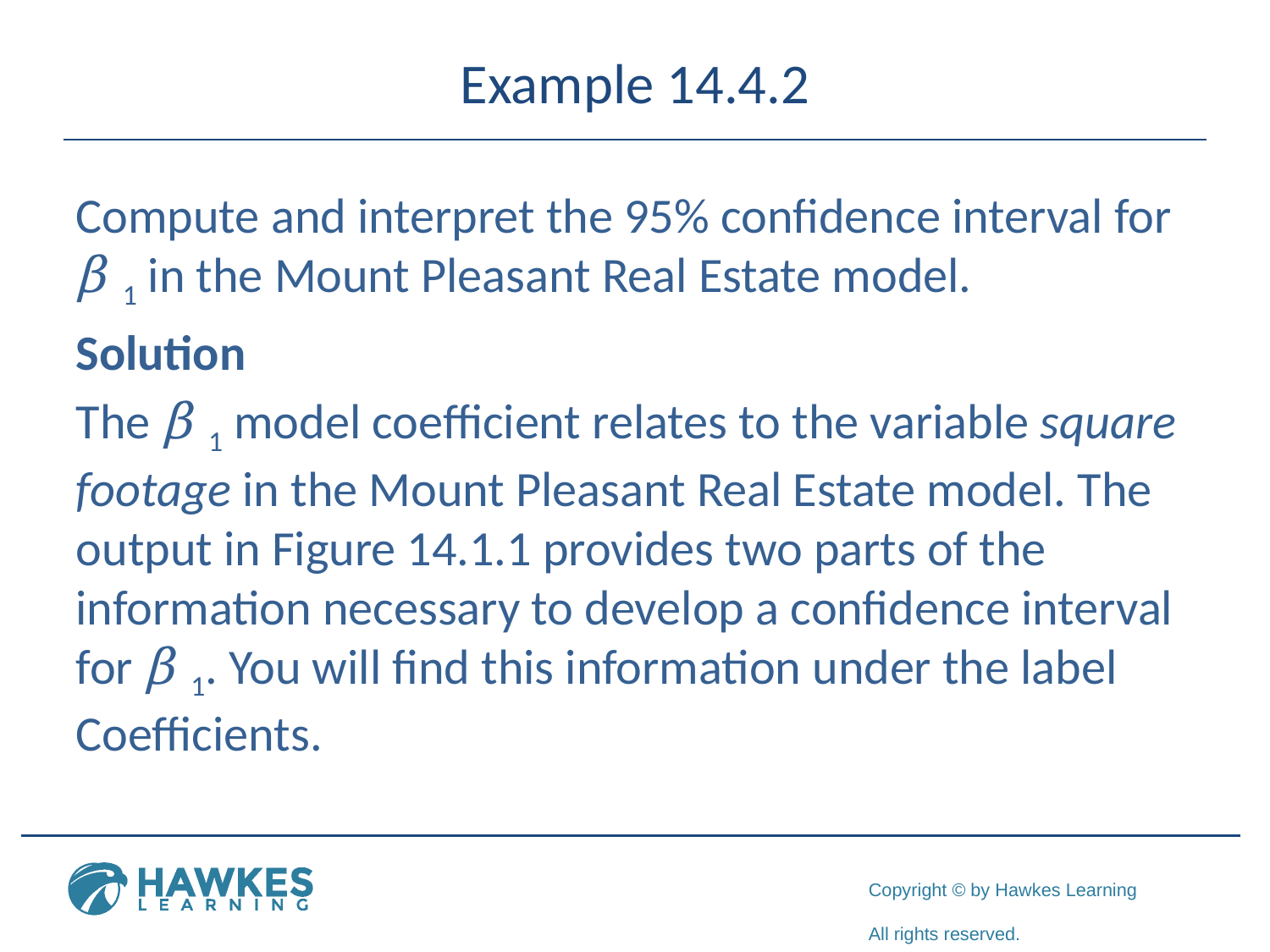

# Example 14.4.2
Compute and interpret the 95% confidence interval for β 1 in the Mount Pleasant Real Estate model.
Solution
The β 1 model coefficient relates to the variable square footage in the Mount Pleasant Real Estate model. The output in Figure 14.1.1 provides two parts of the information necessary to develop a confidence interval for β 1. You will find this information under the label Coefficients.